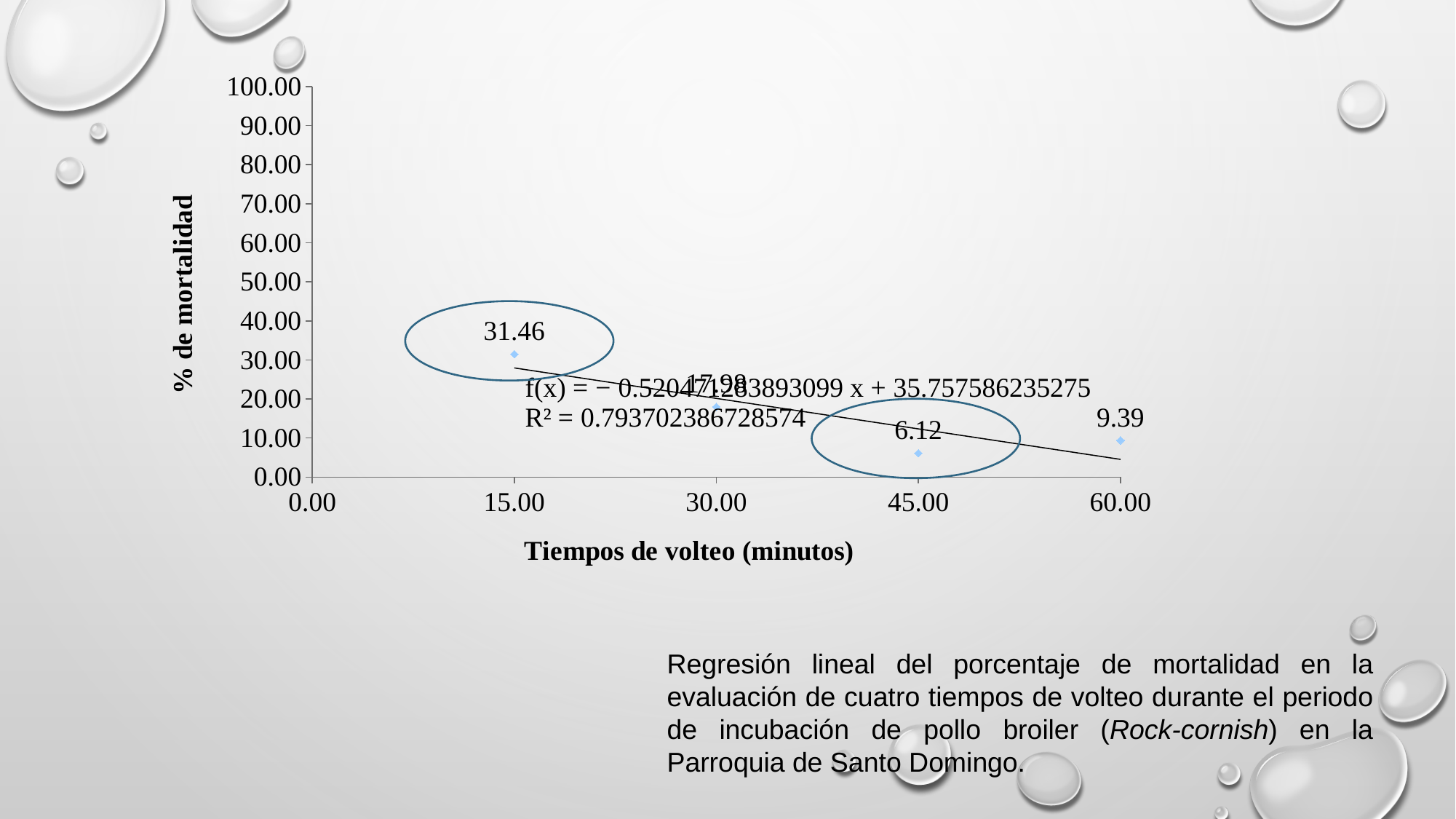

### Chart

| Category | Mortalidad |
|---|---|

Regresión lineal del porcentaje de mortalidad en la evaluación de cuatro tiempos de volteo durante el periodo de incubación de pollo broiler (Rock-cornish) en la Parroquia de Santo Domingo.